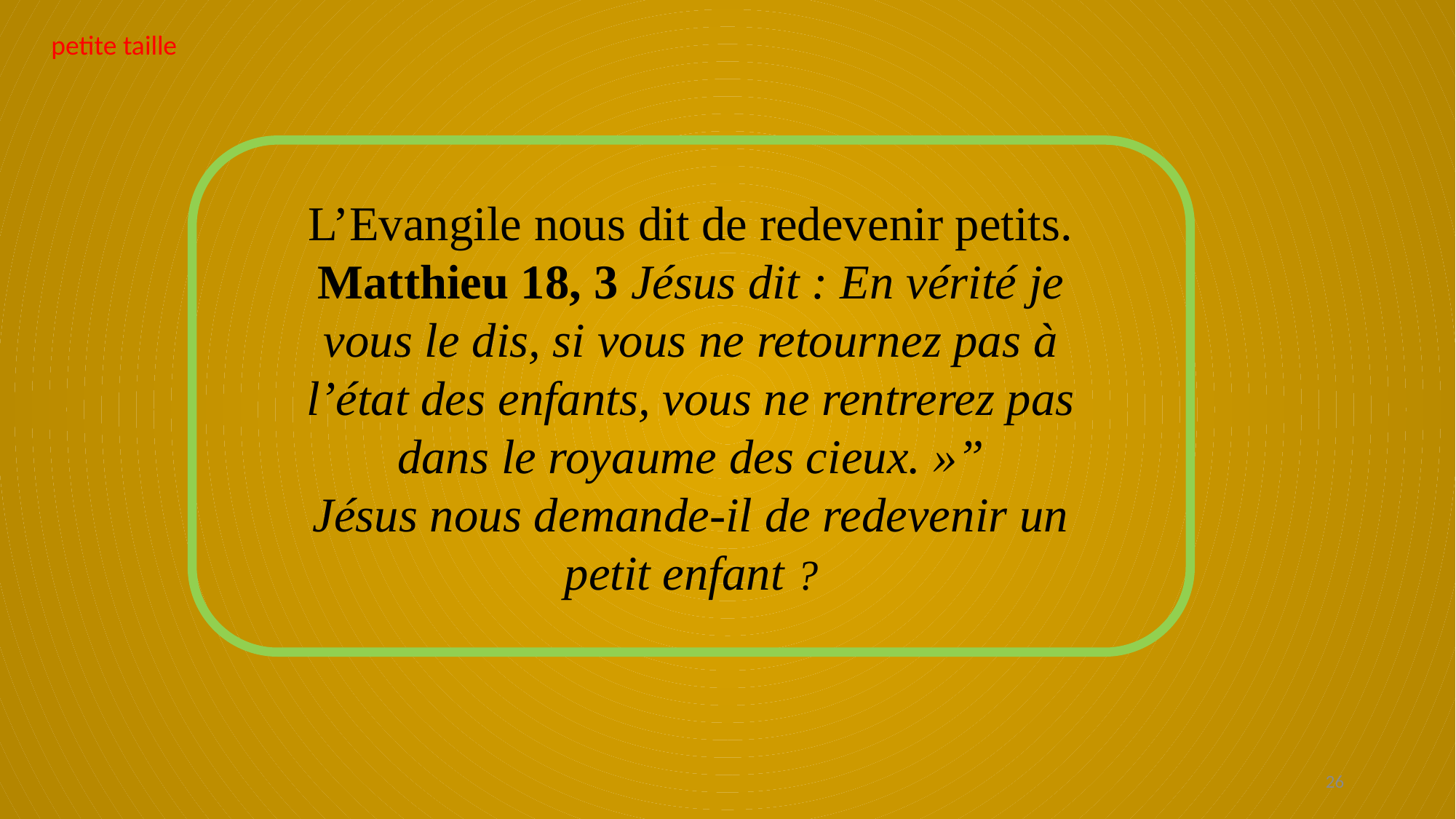

petite taille
L’Evangile nous dit de redevenir petits.
Matthieu 18, 3 Jésus dit : En vérité je
vous le dis, si vous ne retournez pas à
l’état des enfants, vous ne rentrerez pas
dans le royaume des cieux. »”
Jésus nous demande-il de redevenir un
petit enfant ?
26